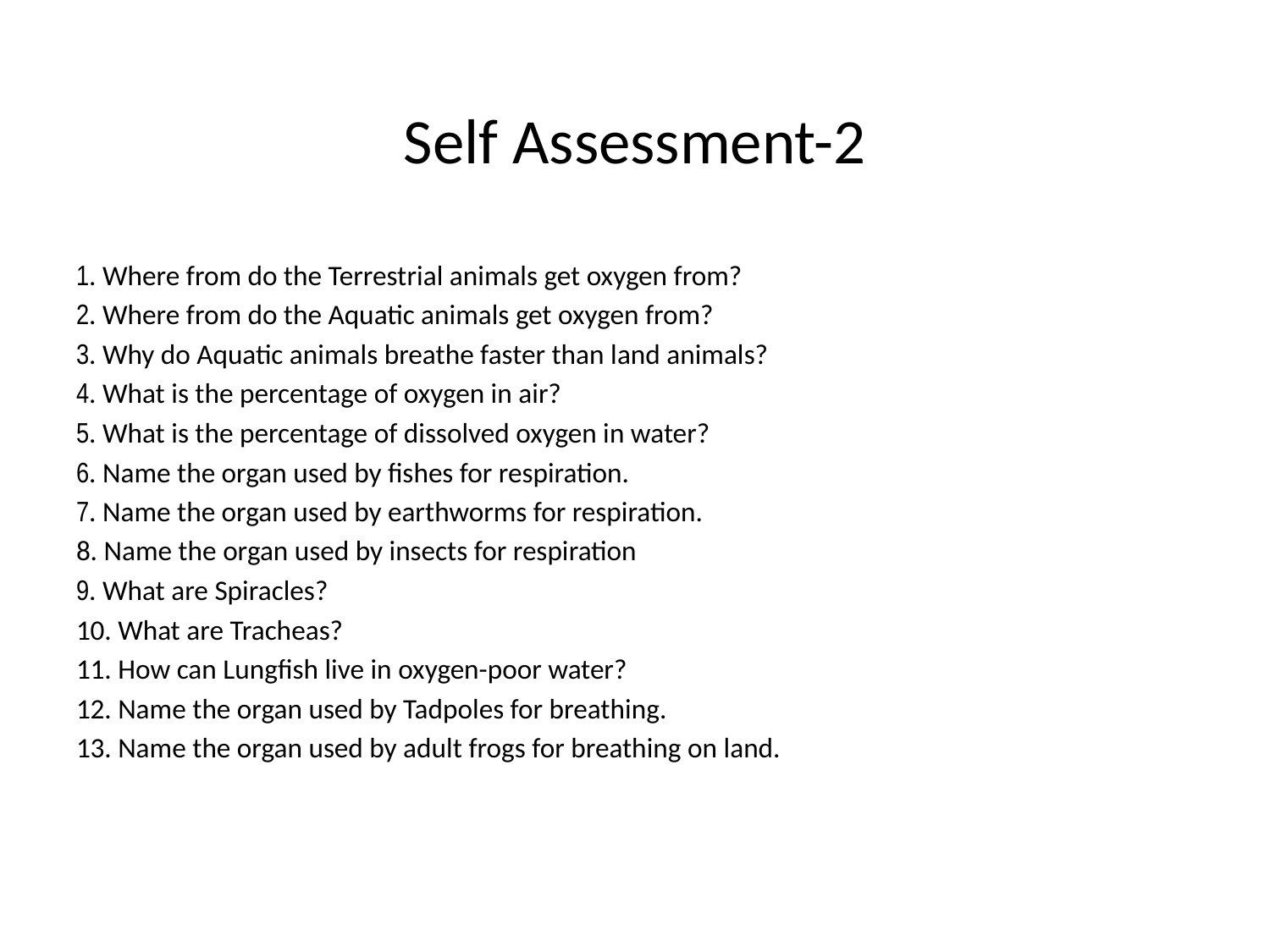

# Self Assessment-2

1. Where from do the Terrestrial animals get oxygen from?
2. Where from do the Aquatic animals get oxygen from?
3. Why do Aquatic animals breathe faster than land animals?
4. What is the percentage of oxygen in air?
5. What is the percentage of dissolved oxygen in water?
6. Name the organ used by fishes for respiration.
7. Name the organ used by earthworms for respiration.
8. Name the organ used by insects for respiration
9. What are Spiracles?
10. What are Tracheas?
11. How can Lungfish live in oxygen-poor water?
12. Name the organ used by Tadpoles for breathing.
13. Name the organ used by adult frogs for breathing on land.